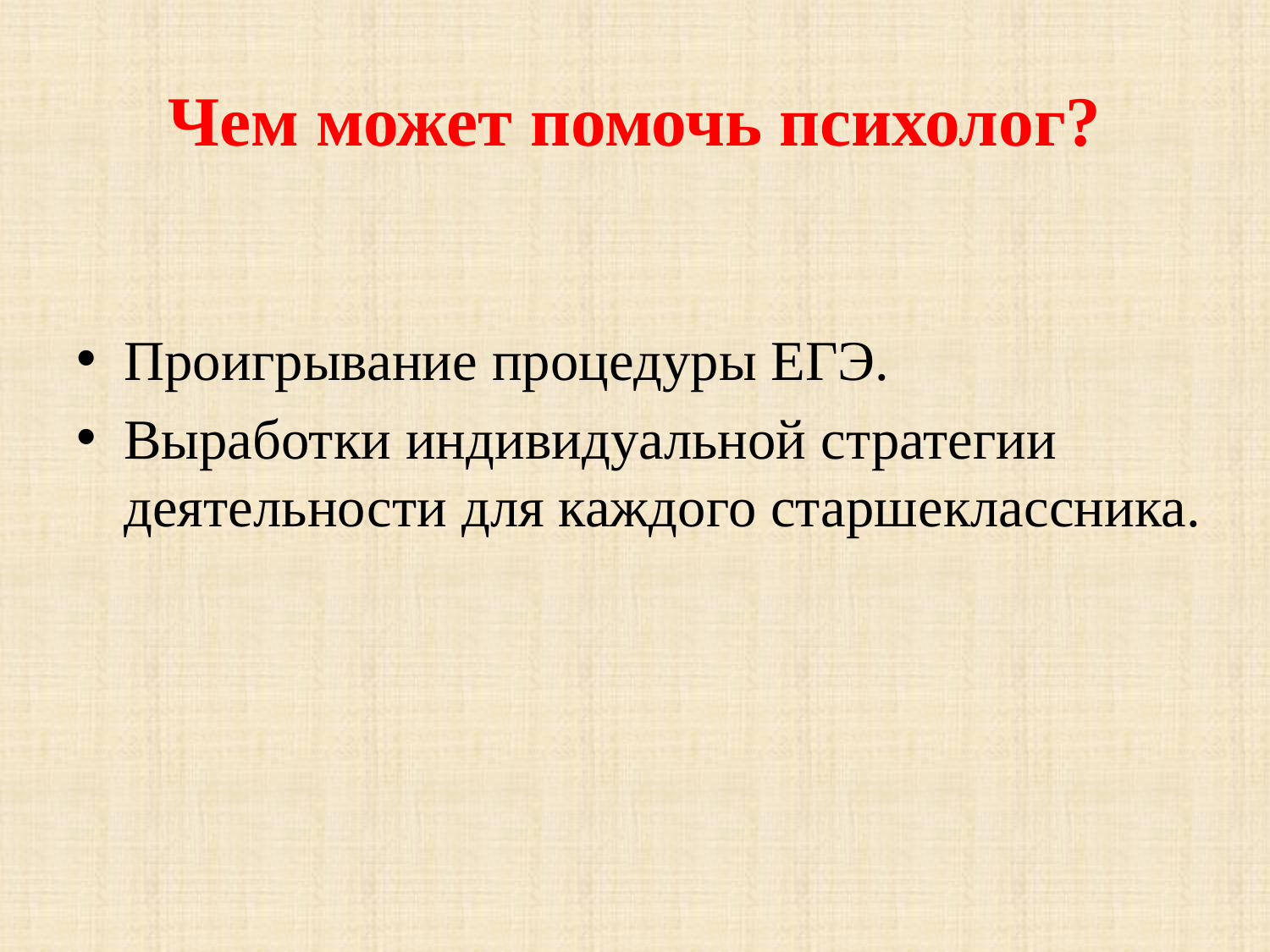

# Чем может помочь психолог?
Проигрывание процедуры ЕГЭ.
Выработки индивидуальной стратегии деятельности для каждого старшеклассника.